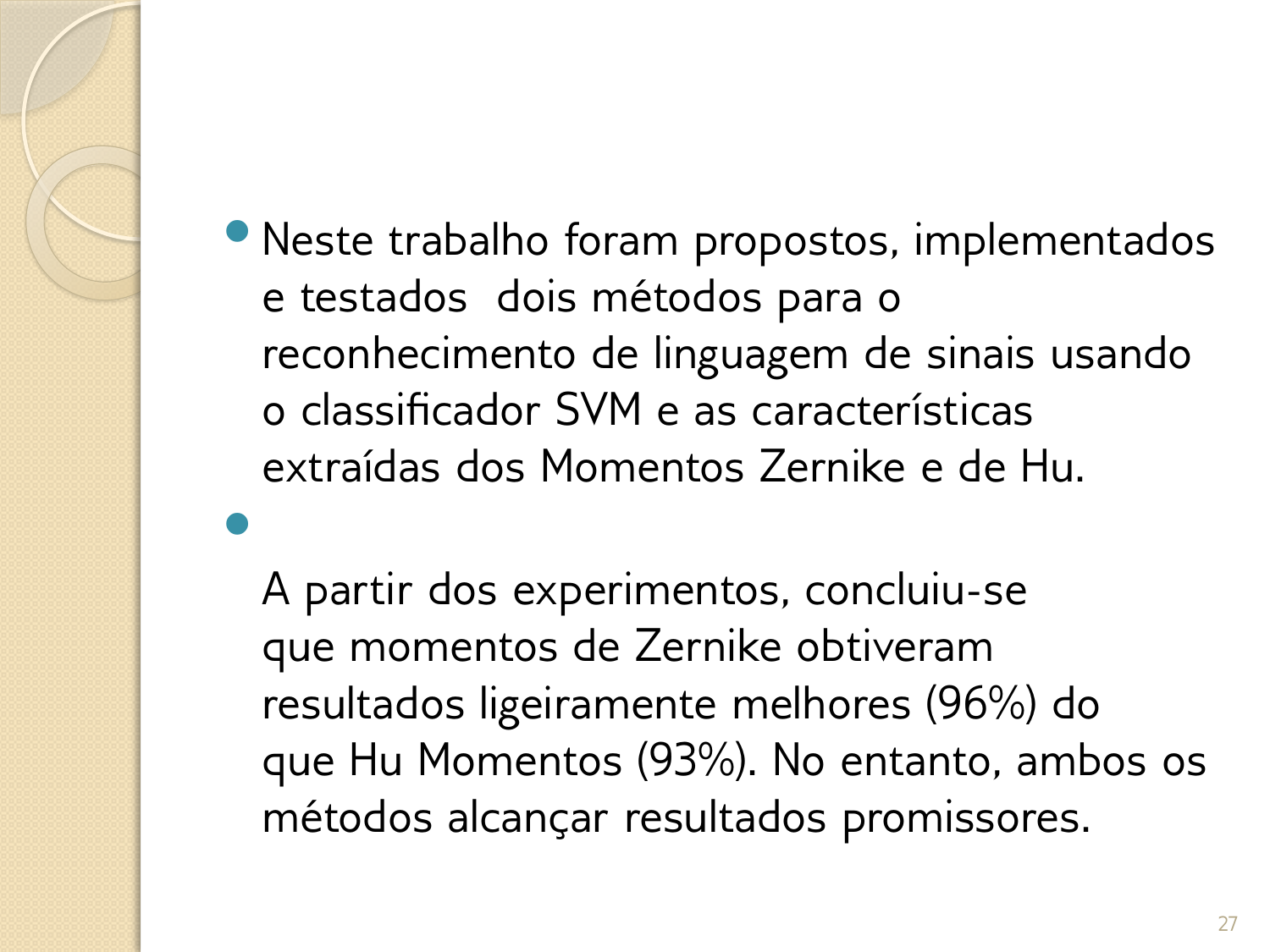

#
Neste trabalho foram propostos, implementados e testados  dois métodos para o reconhecimento de linguagem de sinais usando o classificador SVM e as características extraídas dos Momentos Zernike e de Hu.
A partir dos experimentos, concluiu-se que momentos de Zernike obtiveram resultados ligeiramente melhores (96%) do que Hu Momentos (93%). No entanto, ambos os métodos alcançar resultados promissores.
27